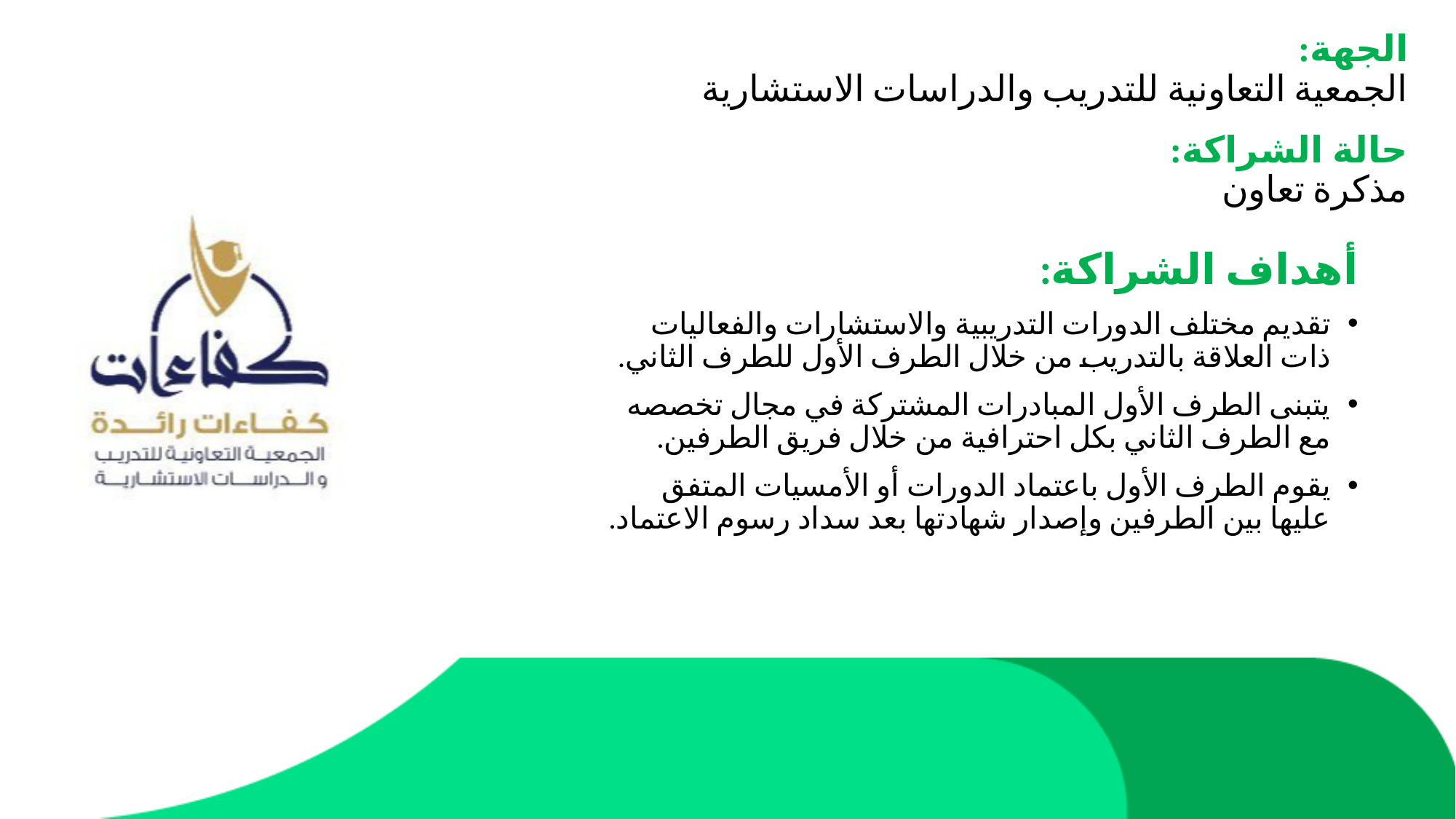

# الجهة: الجمعية التعاونية للتدريب والدراسات الاستشارية
حالة الشراكة:
مذكرة تعاون
أهداف الشراكة:
تقديم مختلف الدورات التدريبية والاستشارات والفعاليات ذات العلاقة بالتدريب من خلال الطرف الأول للطرف الثاني.
يتبنى الطرف الأول المبادرات المشتركة في مجال تخصصه مع الطرف الثاني بكل احترافية من خلال فريق الطرفين.
يقوم الطرف الأول باعتماد الدورات أو الأمسيات المتفق عليها بين الطرفين وإصدار شهادتها بعد سداد رسوم الاعتماد.